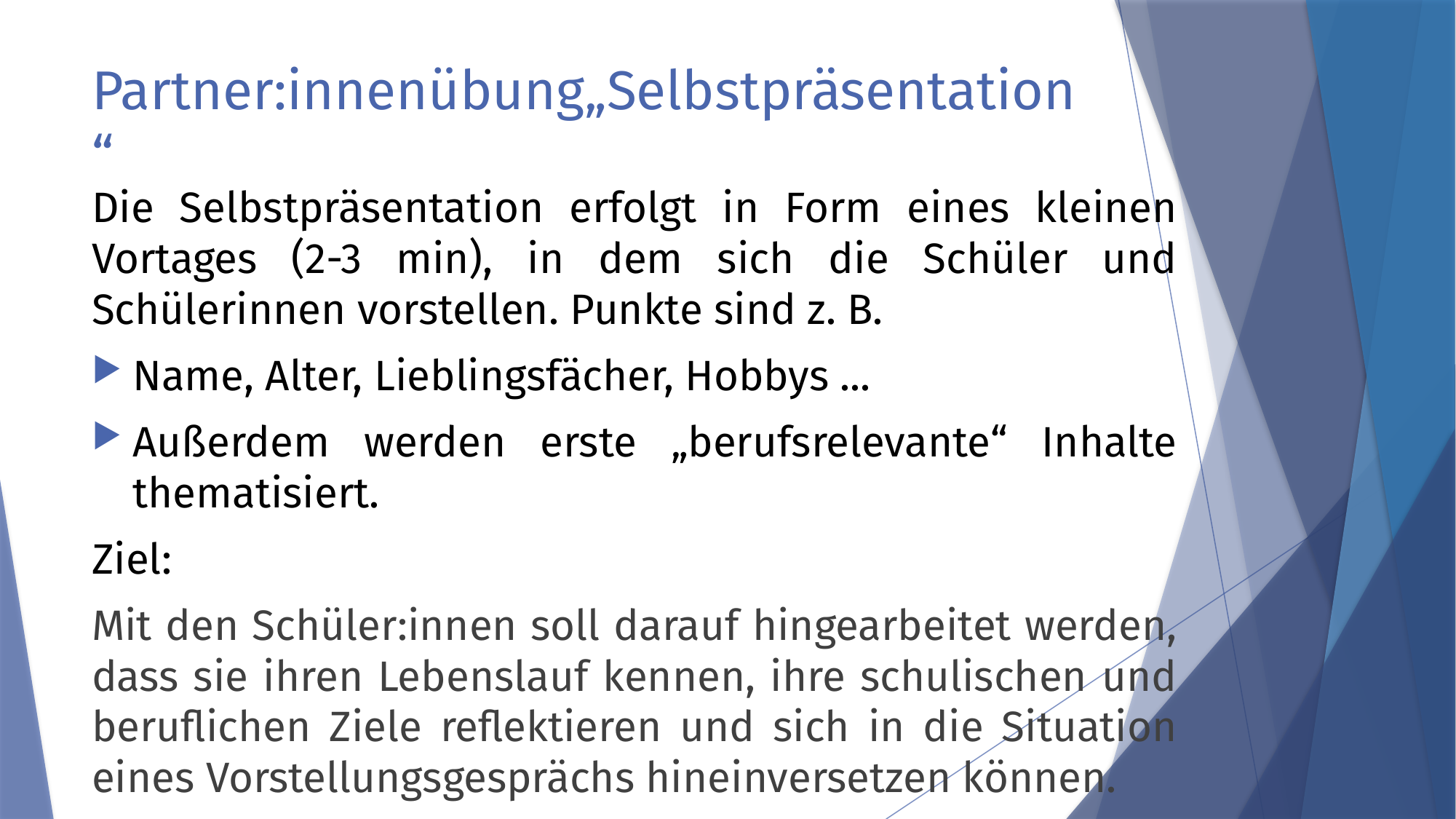

# Partner:innenübung„Selbstpräsentation“
Die Selbstpräsentation erfolgt in Form eines kleinen Vortages (2-3 min), in dem sich die Schüler und Schülerinnen vorstellen. Punkte sind z. B.
Name, Alter, Lieblingsfächer, Hobbys ...
Außerdem werden erste „berufsrelevante“ Inhalte thematisiert.
Ziel:
Mit den Schüler:innen soll darauf hingearbeitet werden, dass sie ihren Lebenslauf kennen, ihre schulischen und beruflichen Ziele reflektieren und sich in die Situation eines Vorstellungsgesprächs hineinversetzen können.